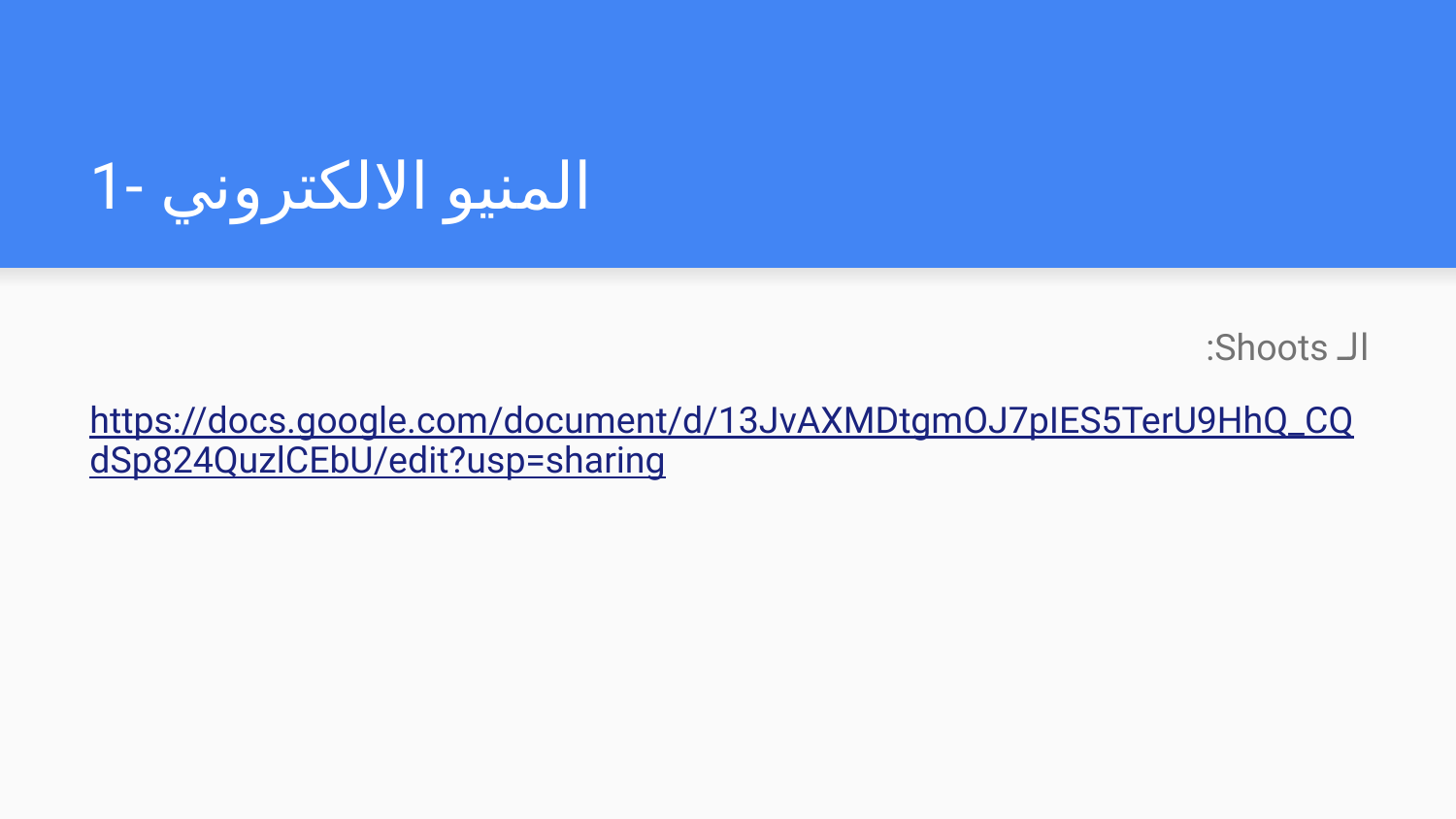

# 1- المنيو الالكتروني
الـ Shoots:
https://docs.google.com/document/d/13JvAXMDtgmOJ7pIES5TerU9HhQ_CQdSp824QuzlCEbU/edit?usp=sharing